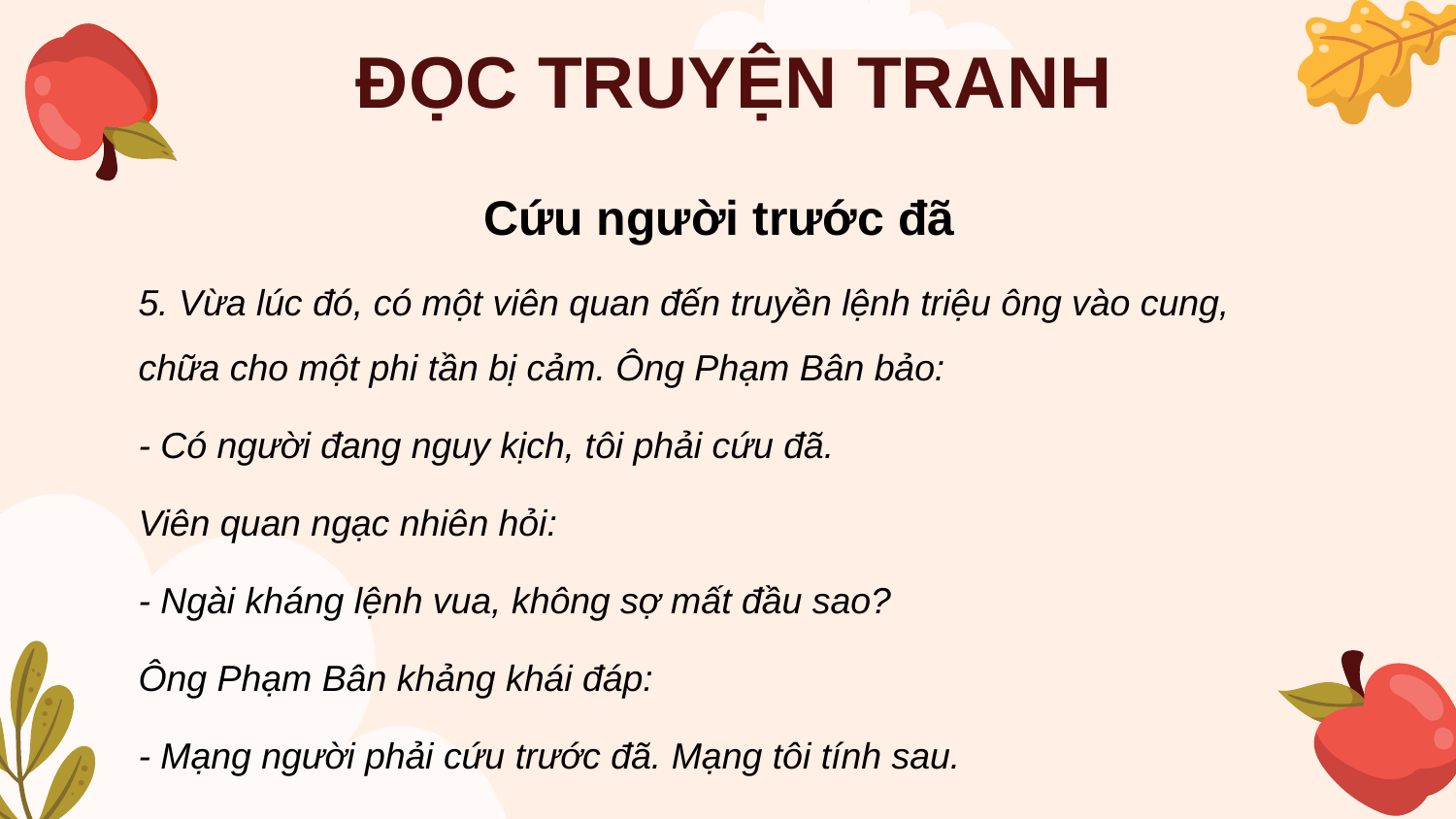

ĐỌC TRUYỆN TRANH
Cứu người trước đã
5. Vừa lúc đó, có một viên quan đến truyền lệnh triệu ông vào cung, chữa cho một phi tần bị cảm. Ông Phạm Bân bảo:
- Có người đang nguy kịch, tôi phải cứu đã.
Viên quan ngạc nhiên hỏi:
- Ngài kháng lệnh vua, không sợ mất đầu sao?
Ông Phạm Bân khảng khái đáp:
- Mạng người phải cứu trước đã. Mạng tôi tính sau.